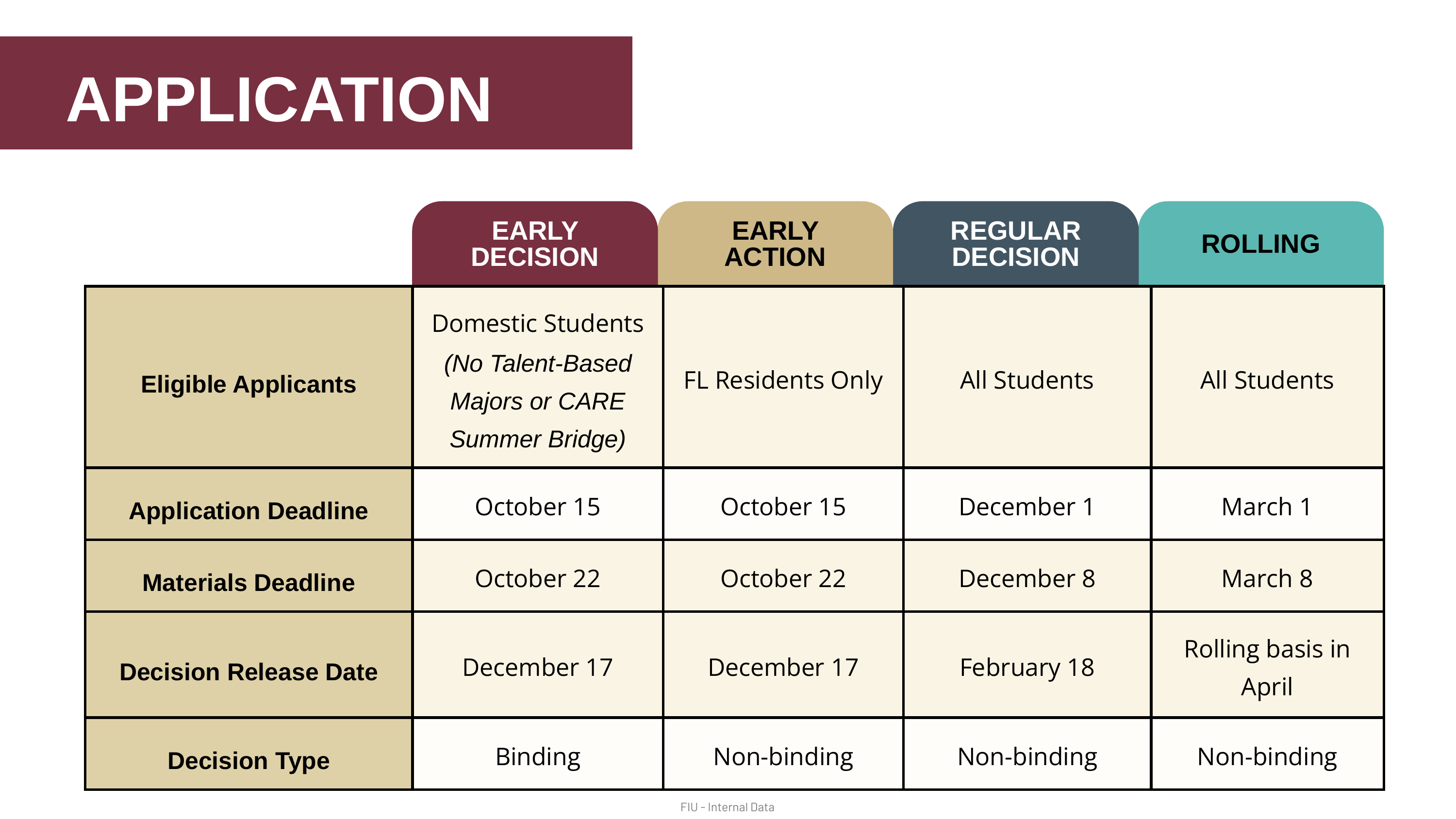

APPLICATION PLANS

EARLY DECISION
EARLY ACTION
REGULAR DECISION
ROLLING
| Eligible Applicants | Domestic Students (No Talent-Based Majors or CARE Summer Bridge) | FL Residents Only | All Students | All Students |
| --- | --- | --- | --- | --- |
| Application Deadline | October 15 | October 15 | December 1 | March 1 |
| Materials Deadline | October 22 | October 22 | December 8 | March 8 |
| Decision Release Date | December 17 | December 17 | February 18 | Rolling basis in April |
| Decision Type | Binding | Non-binding | Non-binding | Non-binding |